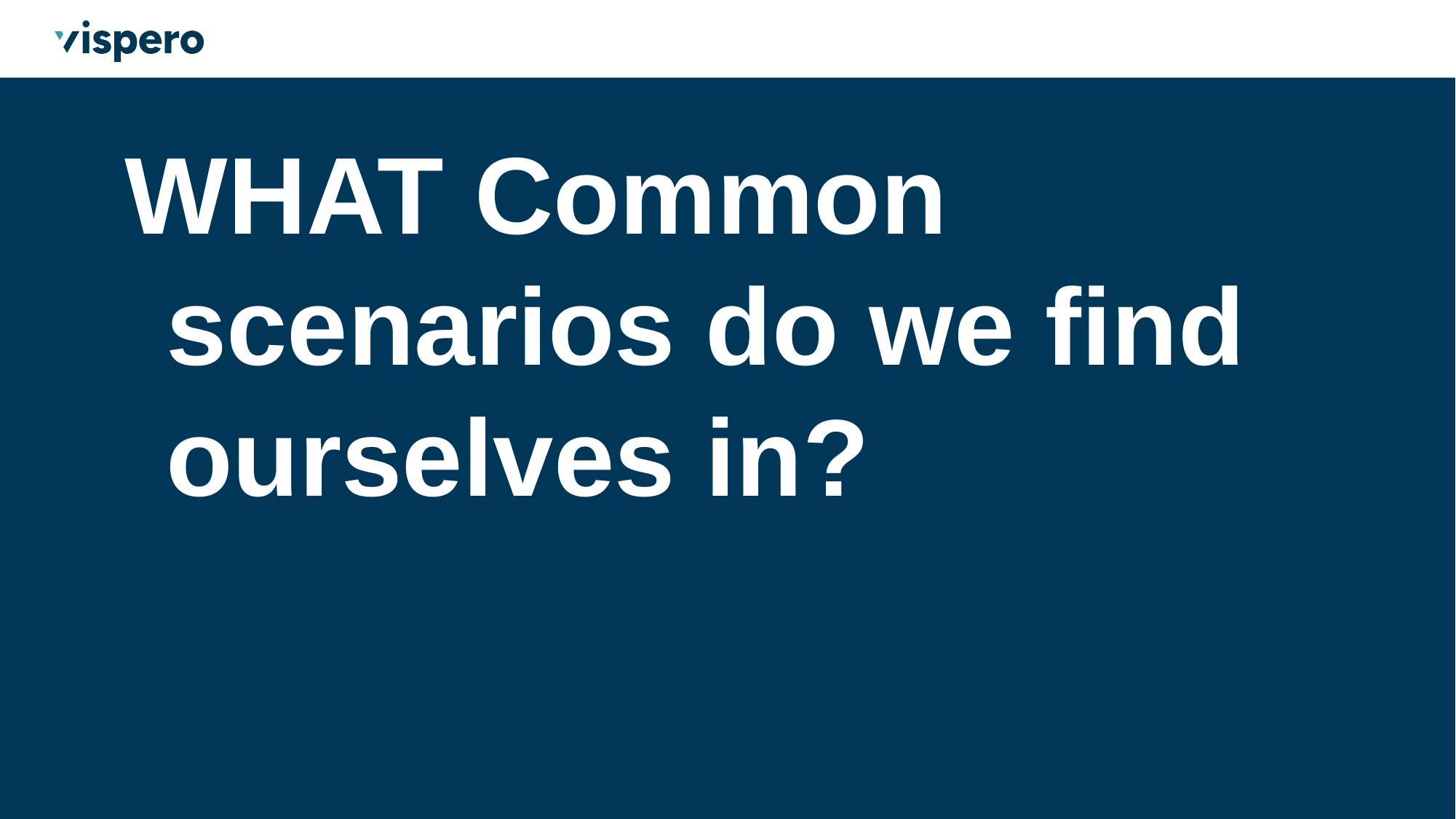

# WHAT Common scenarios do we find ourselves in?